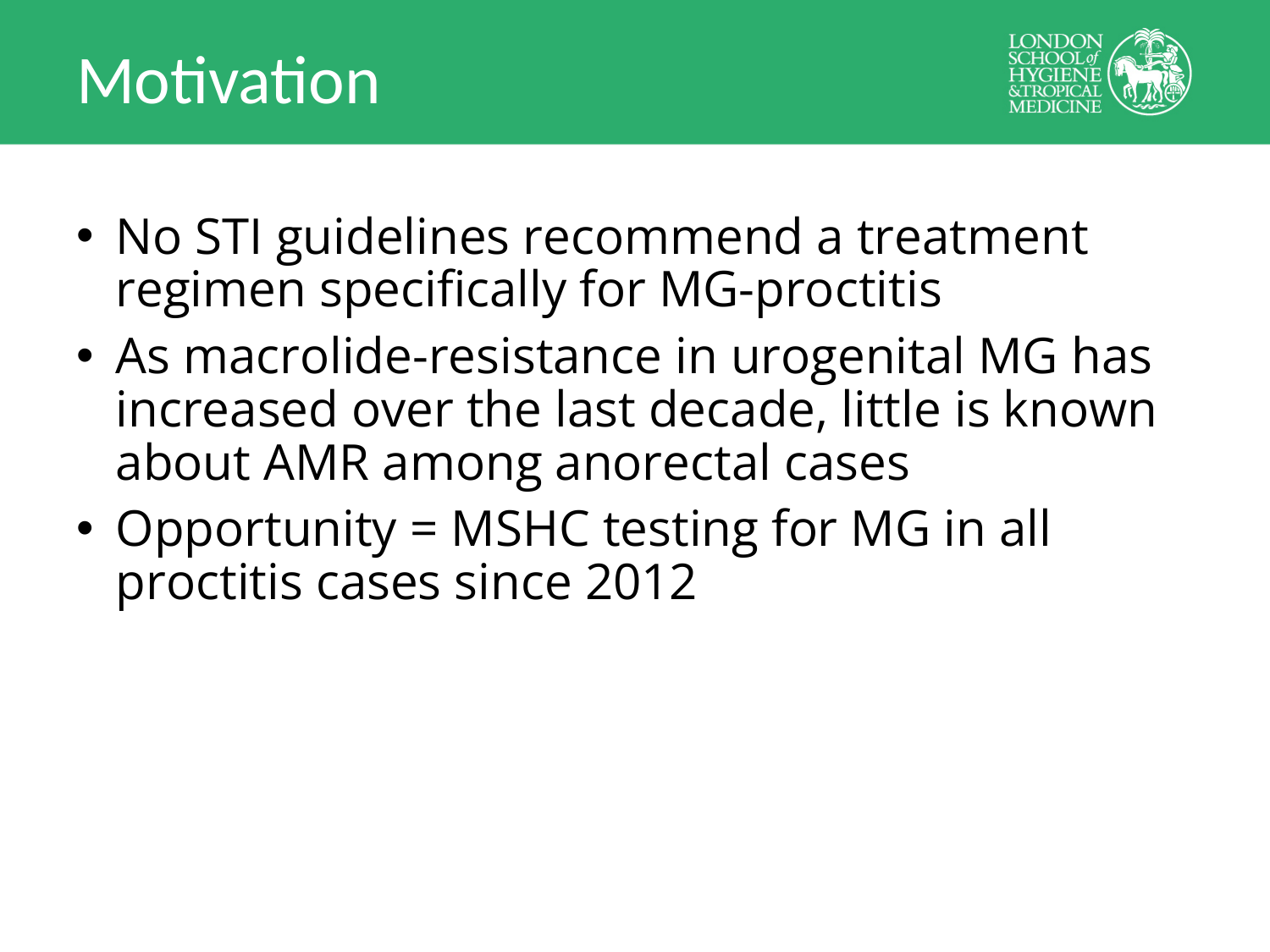

# Motivation
No STI guidelines recommend a treatment regimen specifically for MG-proctitis
As macrolide-resistance in urogenital MG has increased over the last decade, little is known about AMR among anorectal cases
Opportunity = MSHC testing for MG in all proctitis cases since 2012